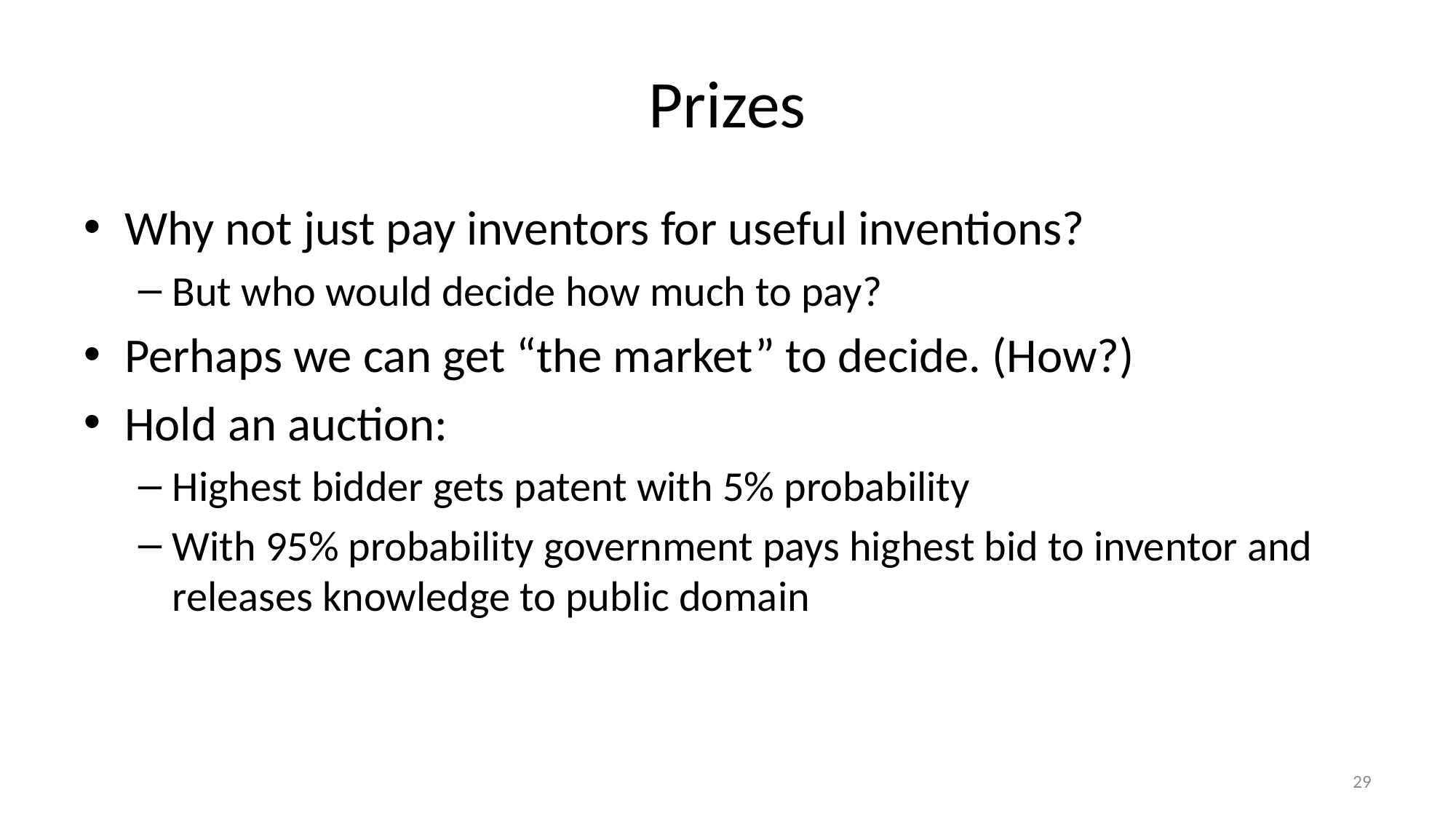

# Prizes
Why not just pay inventors for useful inventions?
But who would decide how much to pay?
Perhaps we can get “the market” to decide. (How?)
Hold an auction:
Highest bidder gets patent with 5% probability
With 95% probability government pays highest bid to inventor and releases knowledge to public domain
29